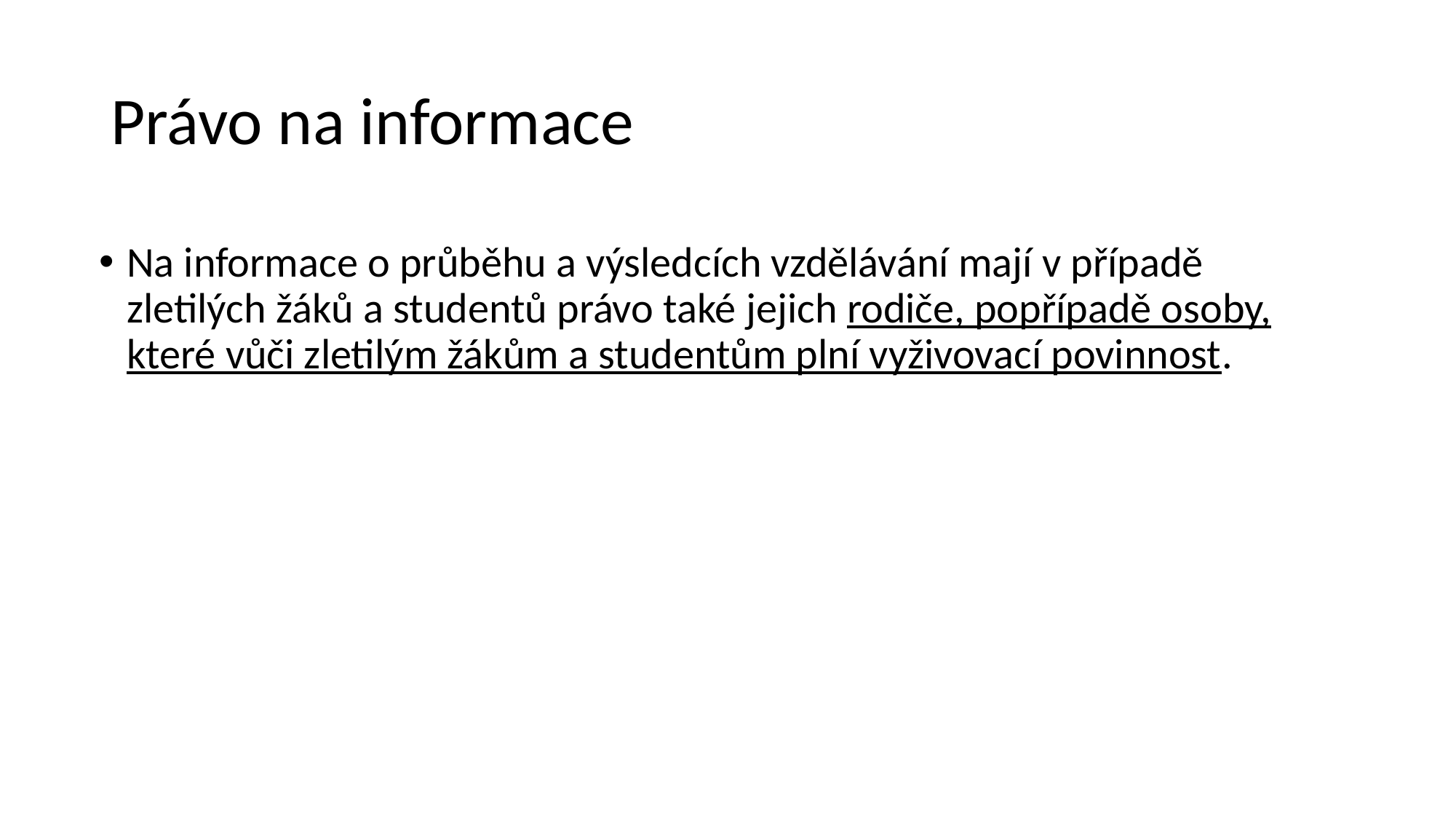

# Právo na informace
Na informace o průběhu a výsledcích vzdělávání mají v případě zletilých žáků a studentů právo také jejich rodiče, popřípadě osoby, které vůči zletilým žákům a studentům plní vyživovací povinnost.